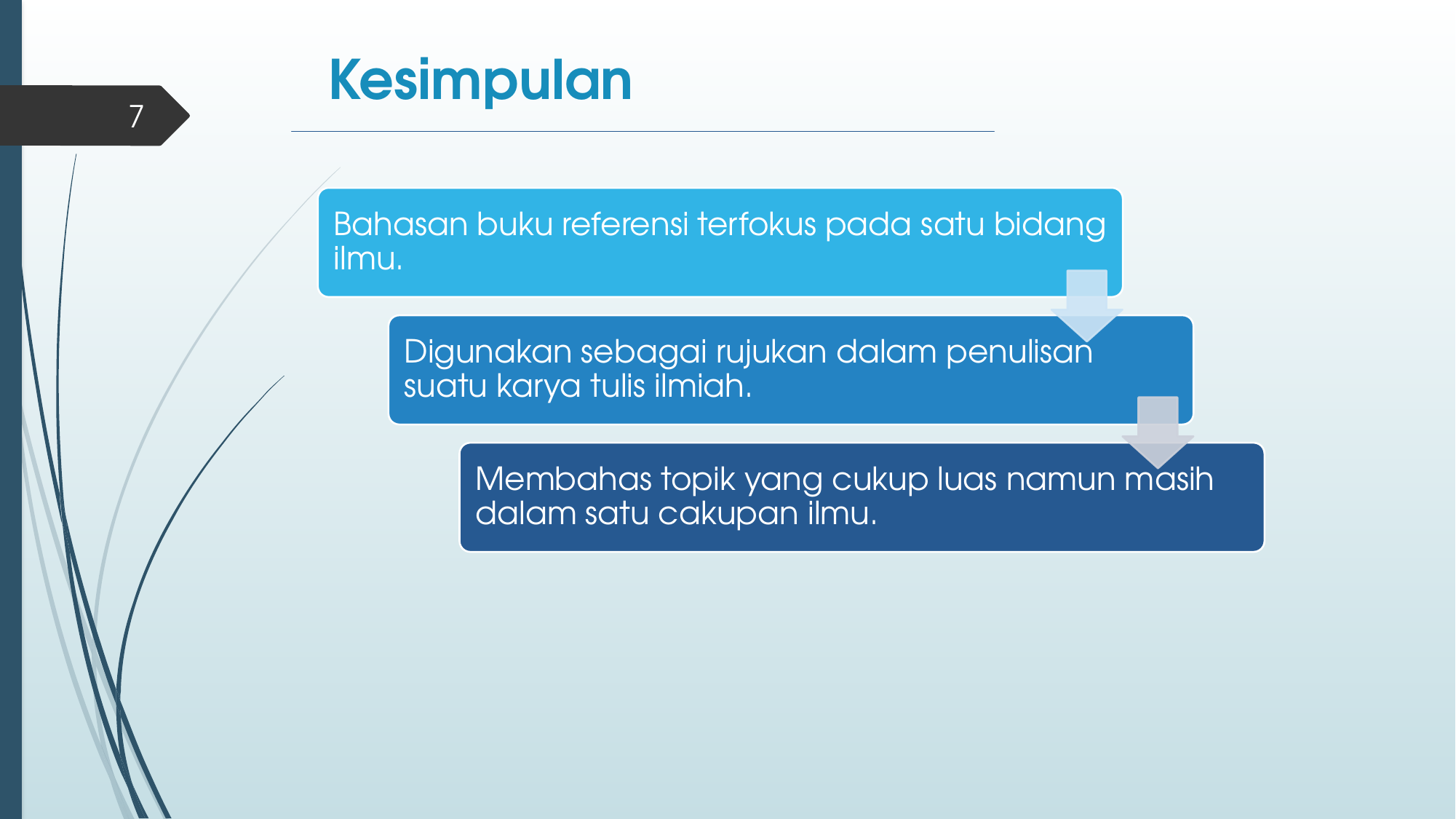

# Kesimpulan
7
Bahasan buku referensi terfokus pada satu bidang ilmu.
Digunakan sebagai rujukan dalam penulisan suatu karya tulis ilmiah.
Membahas topik yang cukup luas namun masih dalam satu cakupan ilmu.